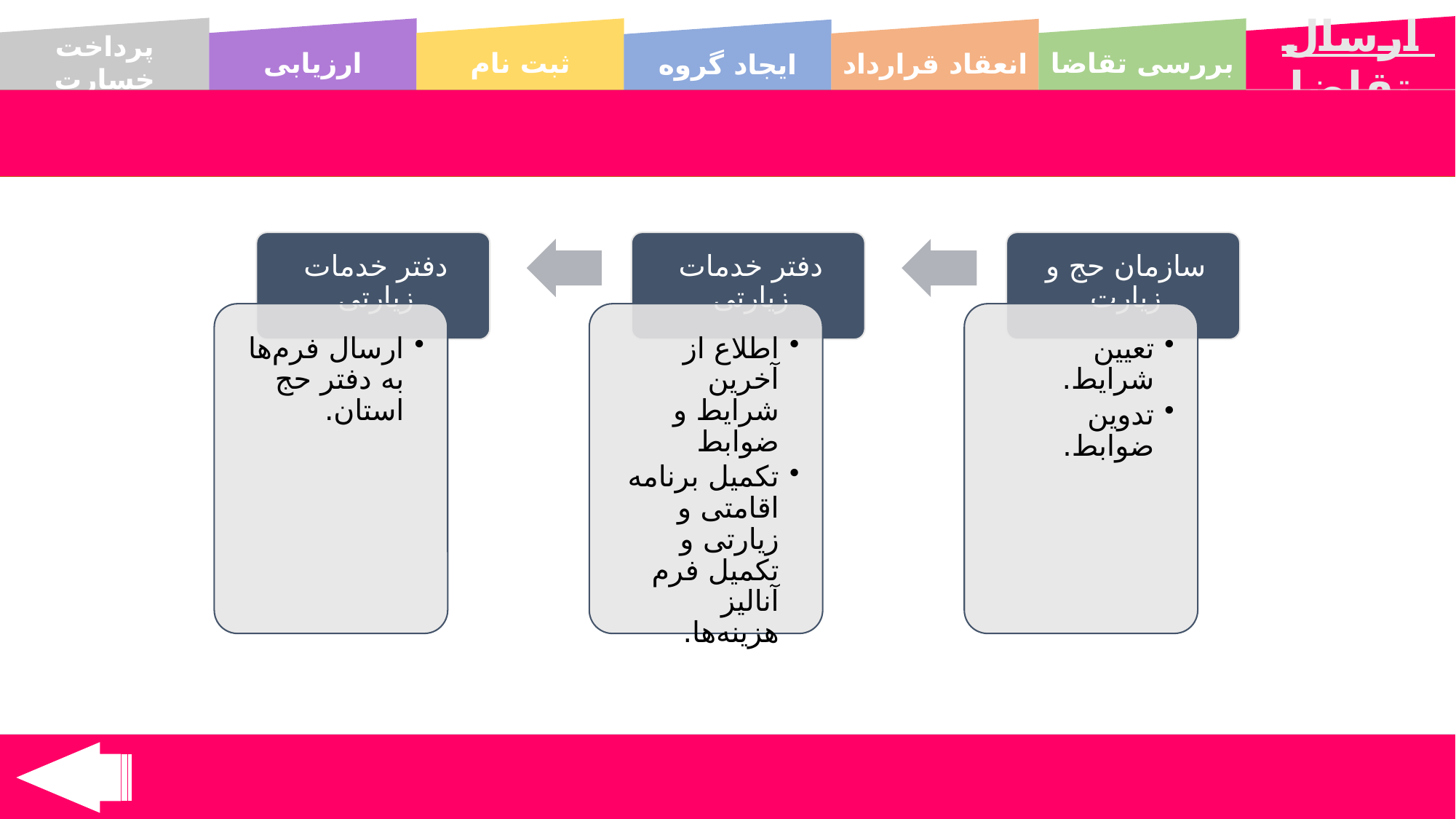

ارسال تقاضا

پرداخت خسارت

ثبت نام

ارزیابی

بررسی تقاضا

انعقاد قرارداد

ایجاد گروه

سازمان حج و زیارت
تعیین شرایط.
تدوین ضوابط.

دفتر خدمات زیارتی
اطلاع از آخرین شرایط و ضوابط
تکمیل برنامه اقامتی و زیارتی و تکمیل فرم آنالیز هزینه‌ها.

دفتر خدمات زیارتی
ارسال فرم‌ها به دفتر حج استان.